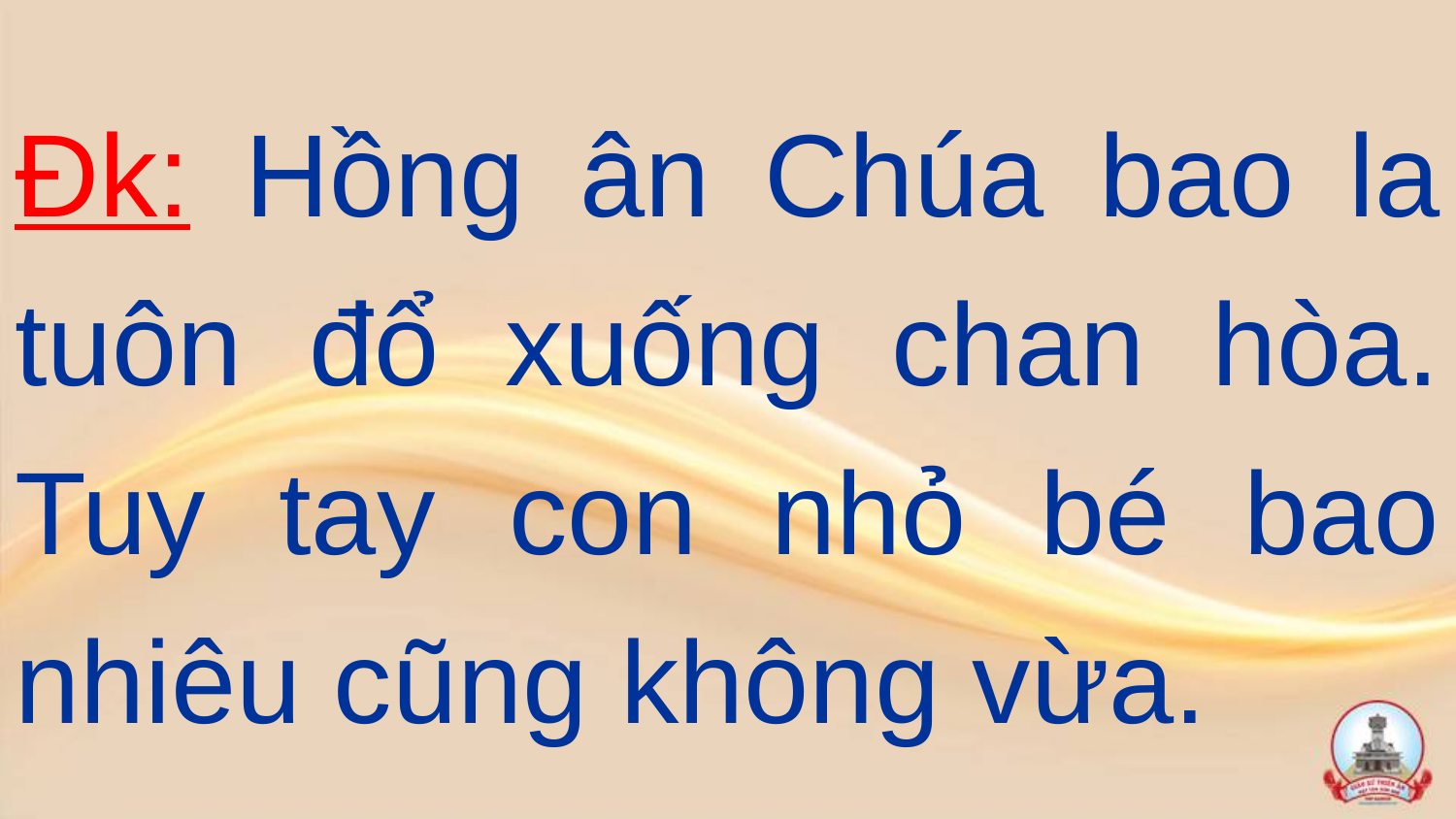

Đk: Hồng ân Chúa bao la tuôn đổ xuống chan hòa. Tuy tay con nhỏ bé bao nhiêu cũng không vừa.